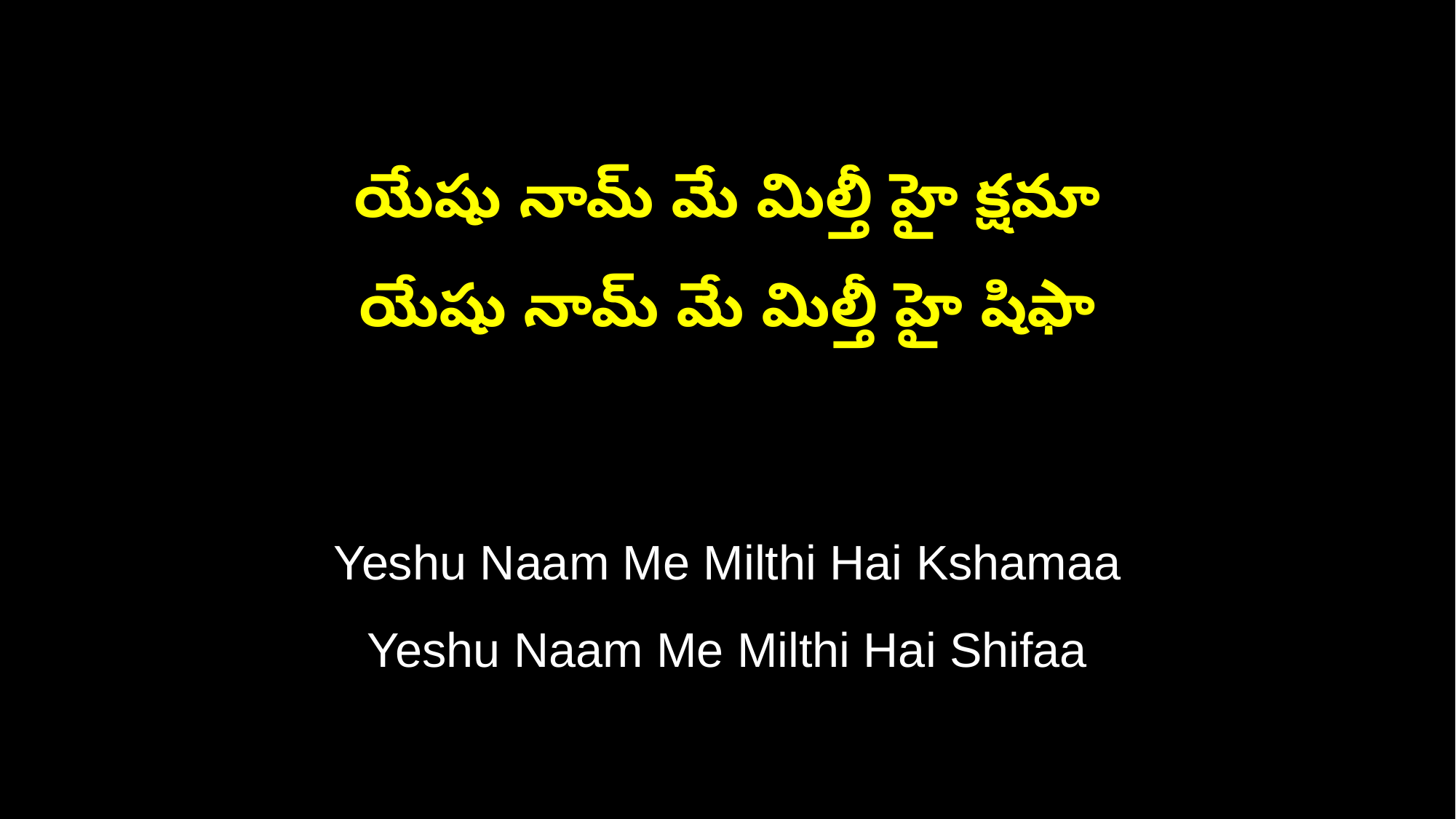

యేషు నామ్ మే మిల్తీ హై క్షమా
యేషు నామ్ మే మిల్తీ హై షిఫా
Yeshu Naam Me Milthi Hai Kshamaa
Yeshu Naam Me Milthi Hai Shifaa